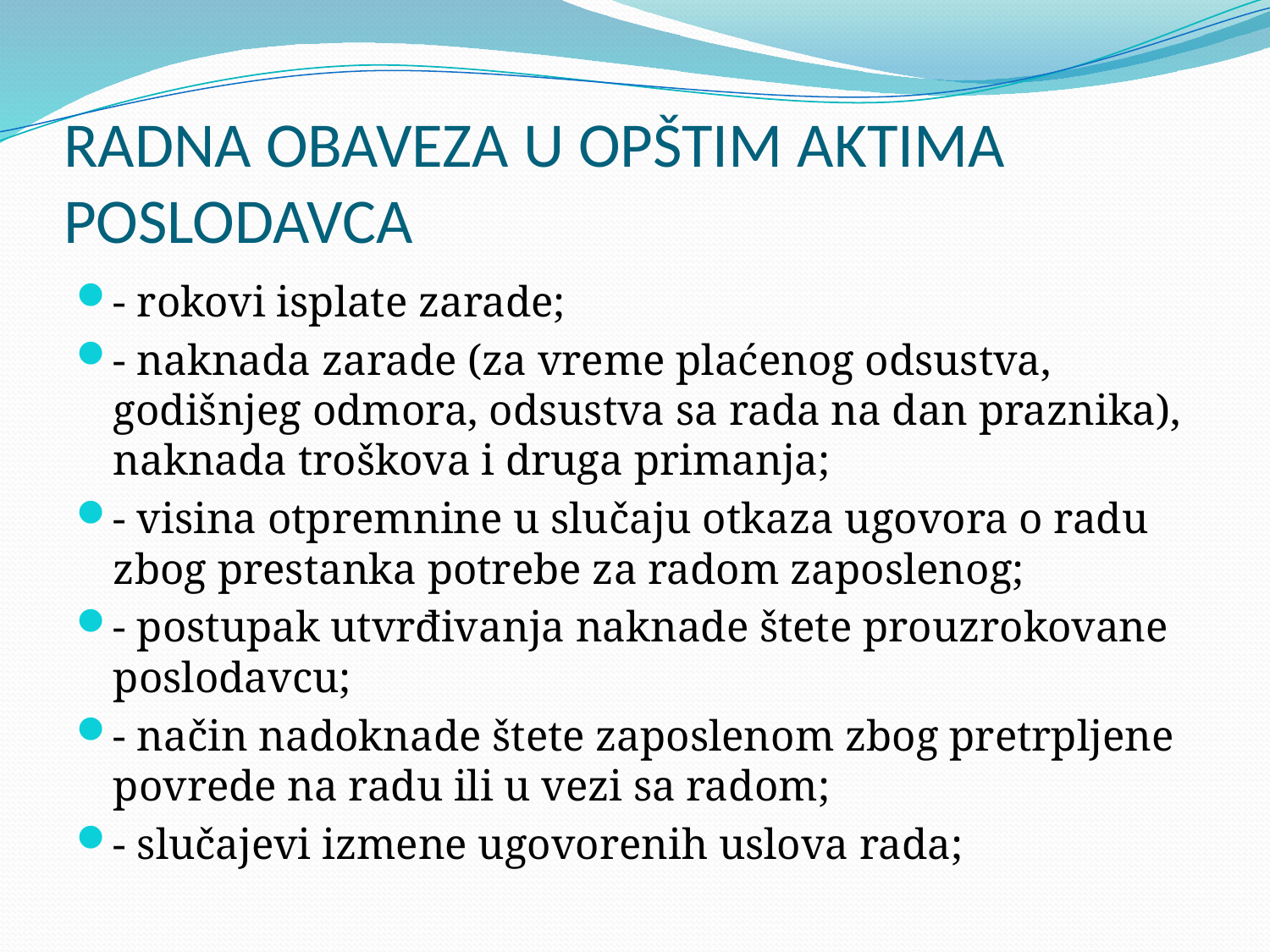

# RADNA OBAVEZA U OPŠTIM AKTIMA POSLODAVCA
- rokovi isplate zarade;
- naknada zarade (za vreme plaćenog odsustva, godišnjeg odmora, odsustva sa rada na dan praznika), naknada troškova i druga primanja;
- visina otpremnine u slučaju otkaza ugovora o radu zbog prestanka potrebe za radom zaposlenog;
- postupak utvrđivanja naknade štete prouzrokovane poslodavcu;
- način nadoknade štete zaposlenom zbog pretrpljene povrede na radu ili u vezi sa radom;
- slučajevi izmene ugovorenih uslova rada;